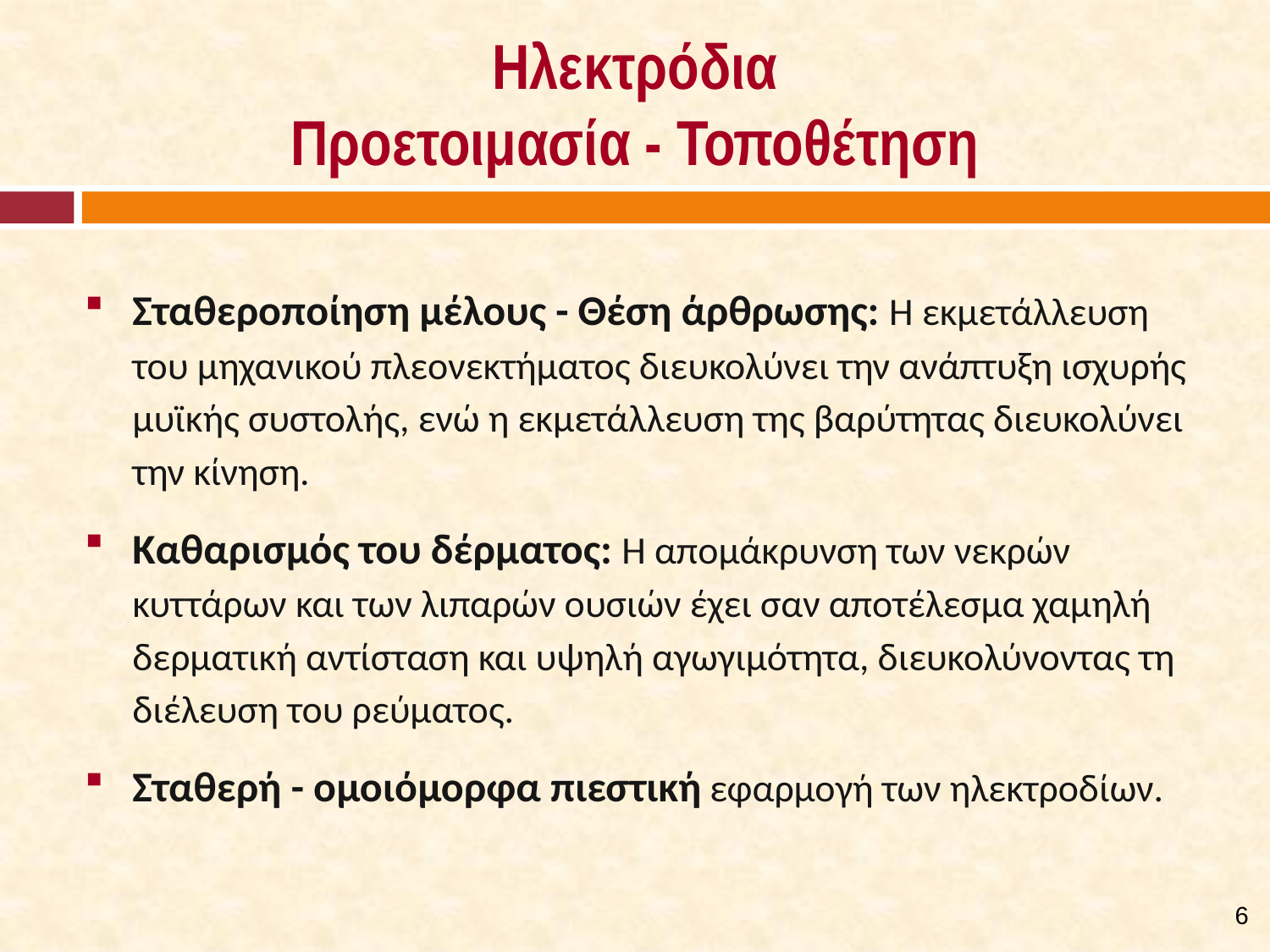

# Ηλεκτρόδια Προετοιμασία - Τοποθέτηση
Σταθεροποίηση μέλους - Θέση άρθρωσης: Η εκμετάλλευση του μηχανικού πλεονεκτήματος διευκολύνει την ανάπτυξη ισχυρής μυϊκής συστολής, ενώ η εκμετάλλευση της βαρύτητας διευκολύνει την κίνηση.
Καθαρισμός του δέρματος: Η απομάκρυνση των νεκρών κυττάρων και των λιπαρών ουσιών έχει σαν αποτέλεσμα χαμηλή δερματική αντίσταση και υψηλή αγωγιμότητα, διευκολύνοντας τη διέλευση του ρεύματος.
Σταθερή - ομοιόμορφα πιεστική εφαρμογή των ηλεκτροδίων.
6